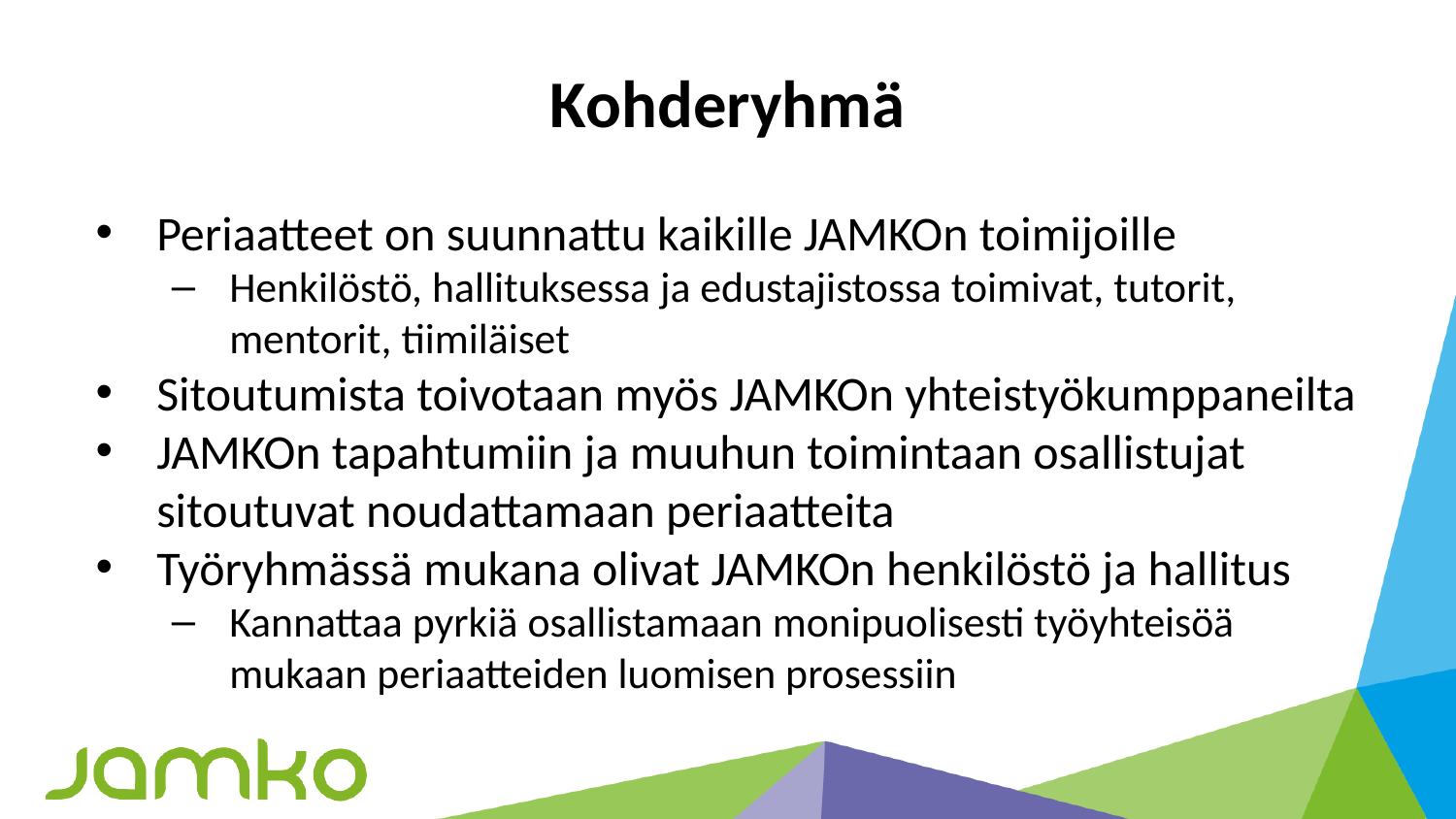

# Kohderyhmä
Periaatteet on suunnattu kaikille JAMKOn toimijoille
Henkilöstö, hallituksessa ja edustajistossa toimivat, tutorit, mentorit, tiimiläiset
Sitoutumista toivotaan myös JAMKOn yhteistyökumppaneilta
JAMKOn tapahtumiin ja muuhun toimintaan osallistujat sitoutuvat noudattamaan periaatteita
Työryhmässä mukana olivat JAMKOn henkilöstö ja hallitus
Kannattaa pyrkiä osallistamaan monipuolisesti työyhteisöä mukaan periaatteiden luomisen prosessiin